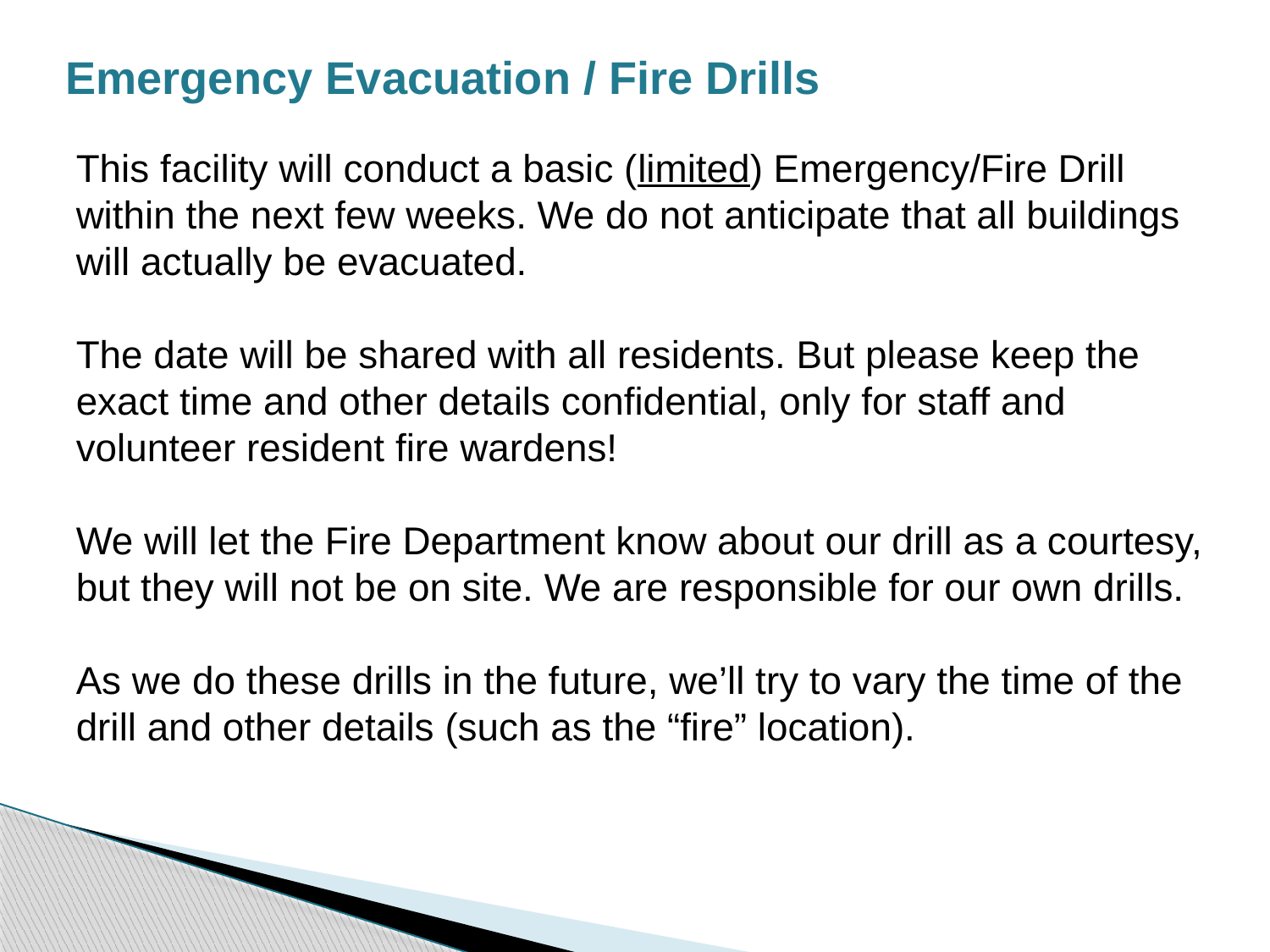

Emergency Evacuation / Fire Drills
This facility will conduct a basic (limited) Emergency/Fire Drill within the next few weeks. We do not anticipate that all buildings will actually be evacuated.

The date will be shared with all residents. But please keep the exact time and other details confidential, only for staff and volunteer resident fire wardens!

We will let the Fire Department know about our drill as a courtesy, but they will not be on site. We are responsible for our own drills.

As we do these drills in the future, we’ll try to vary the time of the drill and other details (such as the “fire” location).